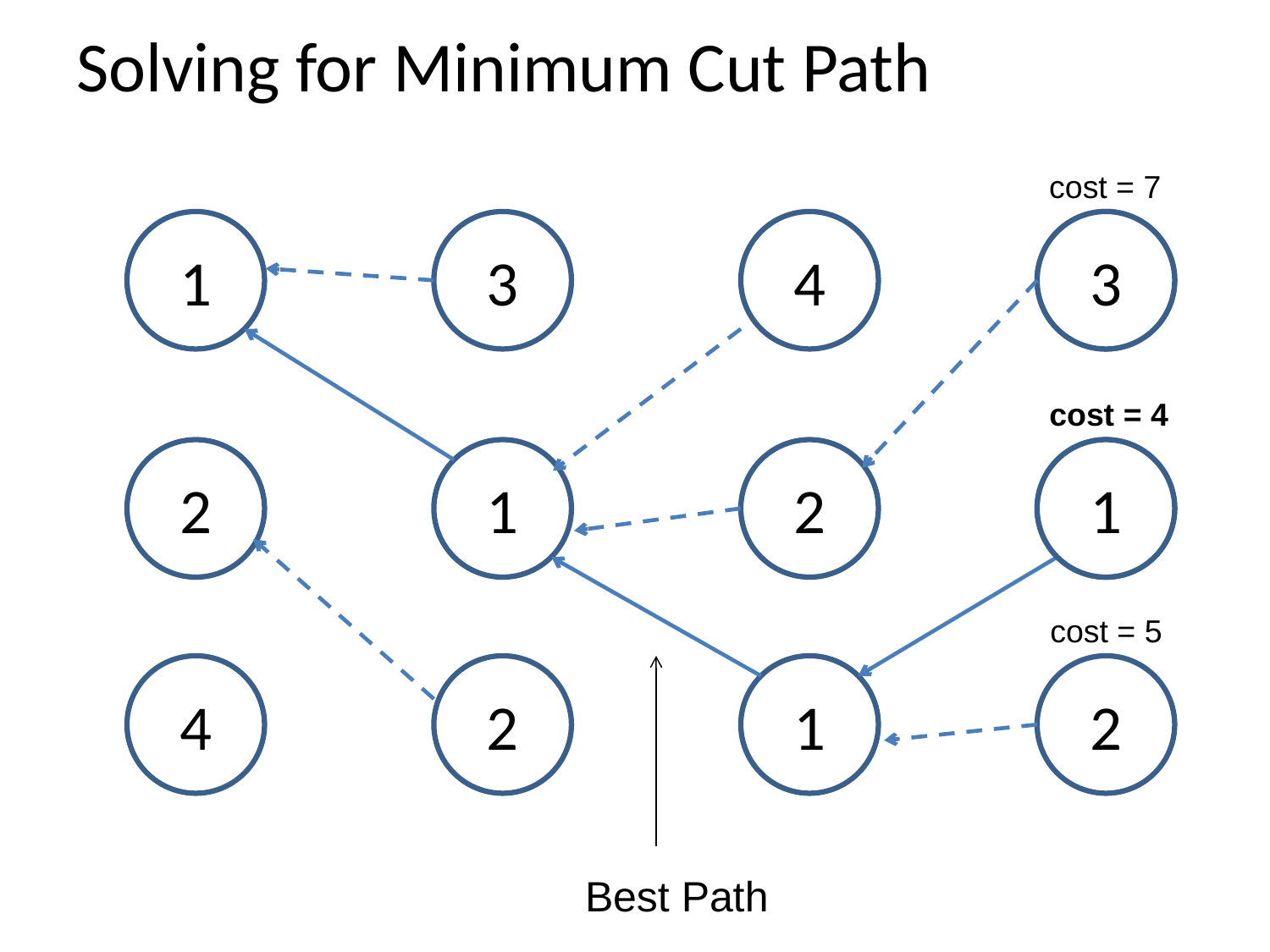

# Solving for Minimum Cut Path
cost = 7
1
3
4
3
3
cost = 4
2
1
2
1
1
cost = 5
4
2
1
2
Best Path